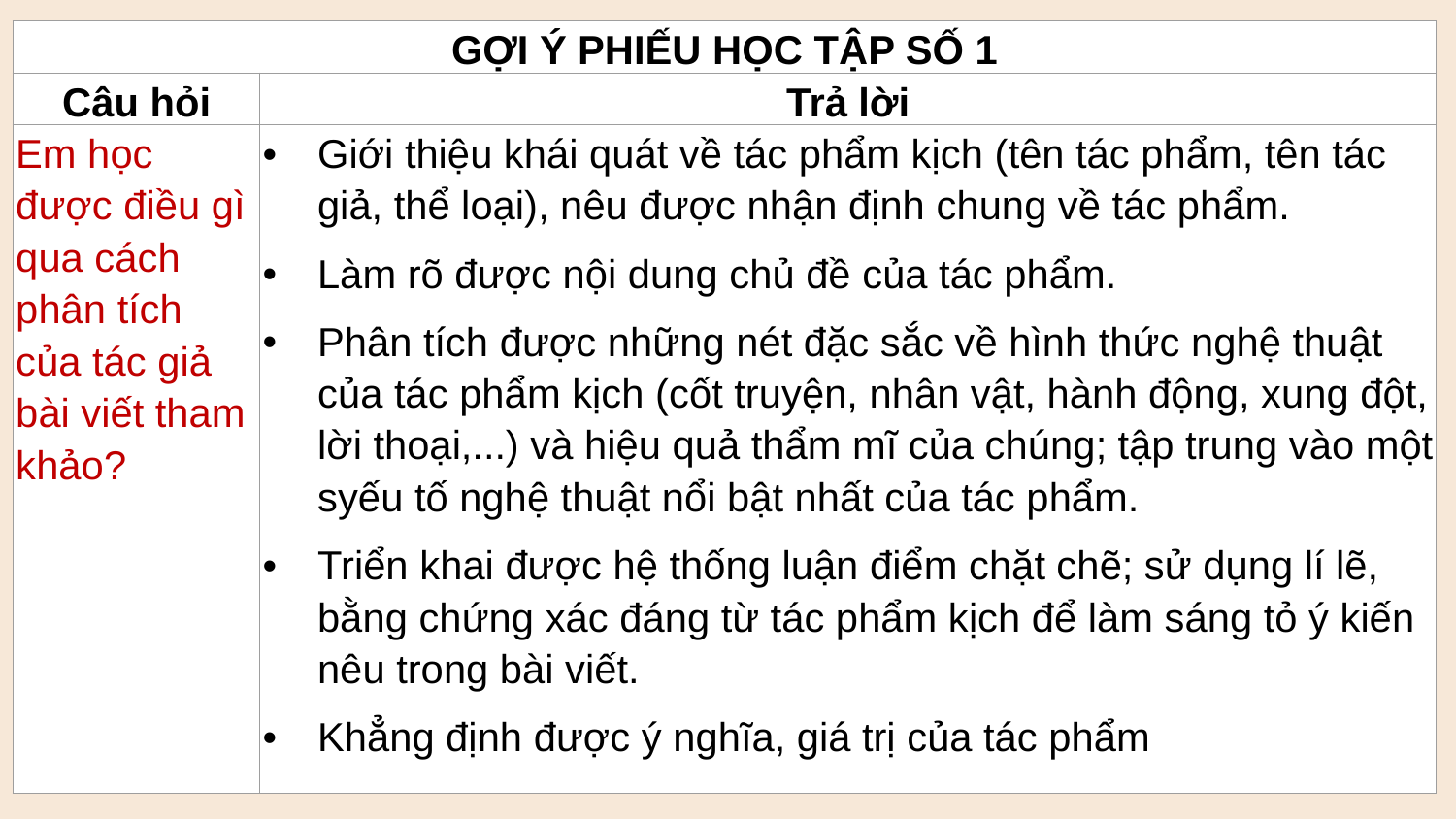

| GỢI Ý PHIẾU HỌC TẬP SỐ 1 |  |
| --- | --- |
| Câu hỏi | Trả lời |
| Em học được điều gì qua cách phân tích của tác giả bài viết tham khảo? | Giới thiệu khái quát về tác phẩm kịch (tên tác phẩm, tên tác giả, thể loại), nêu được nhận định chung về tác phẩm. Làm rõ được nội dung chủ đề của tác phẩm. Phân tích được những nét đặc sắc về hình thức nghệ thuật của tác phẩm kịch (cốt truyện, nhân vật, hành động, xung đột, lời thoại,...) và hiệu quả thẩm mĩ của chúng; tập trung vào một syếu tố nghệ thuật nổi bật nhất của tác phẩm. Triển khai được hệ thống luận điểm chặt chẽ; sử dụng lí lẽ, bằng chứng xác đáng từ tác phẩm kịch để làm sáng tỏ ý kiến nêu trong bài viết. Khẳng định được ý nghĩa, giá trị của tác phẩm |